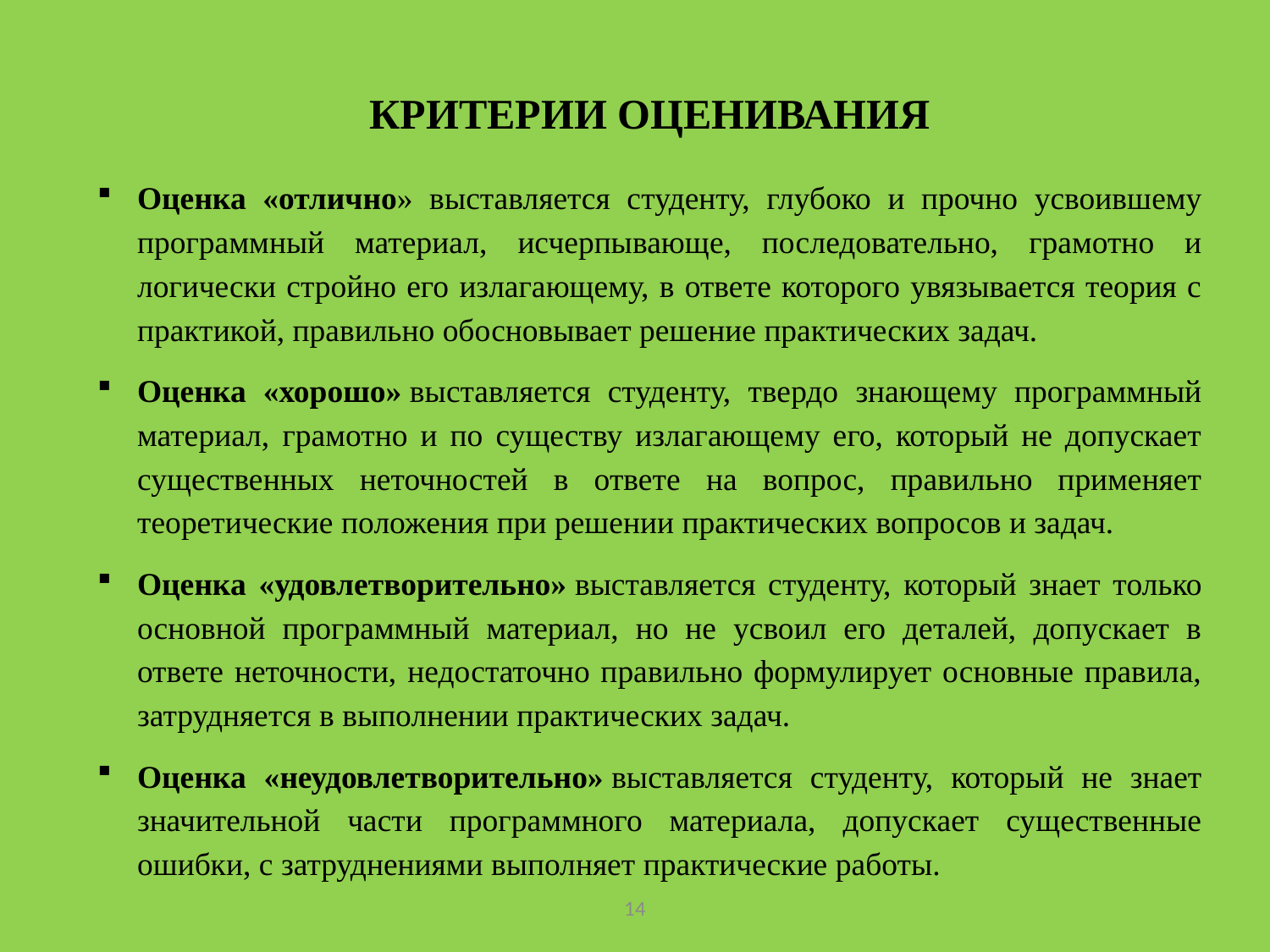

КРИТЕРИИ ОЦЕНИВАНИЯ
Оценка «отлично» выставляется студенту, глубоко и прочно усвоившему программный материал, исчерпывающе, последовательно, грамотно и логически стройно его излагающему, в ответе которого увязывается теория с практикой, правильно обосновывает решение практических задач.
Оценка «хорошо» выставляется студенту, твердо знающему программный материал, грамотно и по существу излагающему его, который не допускает существенных неточностей в ответе на вопрос, правильно применяет теоретические положения при решении практических вопросов и задач.
Оценка «удовлетворительно» выставляется студенту, который знает только основной программный материал, но не усвоил его деталей, допускает в ответе неточности, недостаточно правильно формулирует основные правила, затрудняется в выполнении практических задач.
Оценка «неудовлетворительно» выставляется студенту, который не знает значительной части программного материала, допускает существенные ошибки, с затруднениями выполняет практические работы.
14